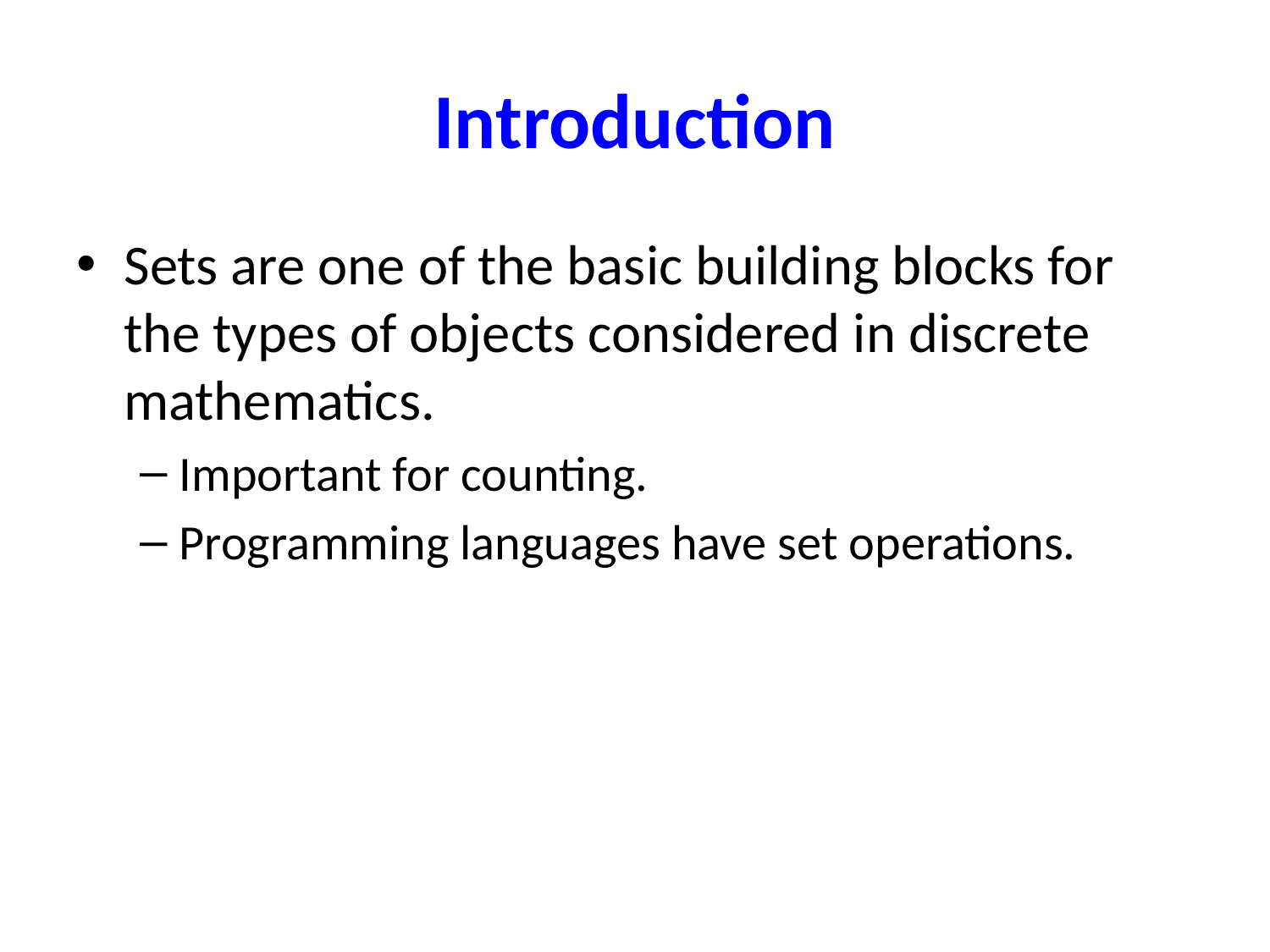

# Introduction
Sets are one of the basic building blocks for the types of objects considered in discrete mathematics.
Important for counting.
Programming languages have set operations.